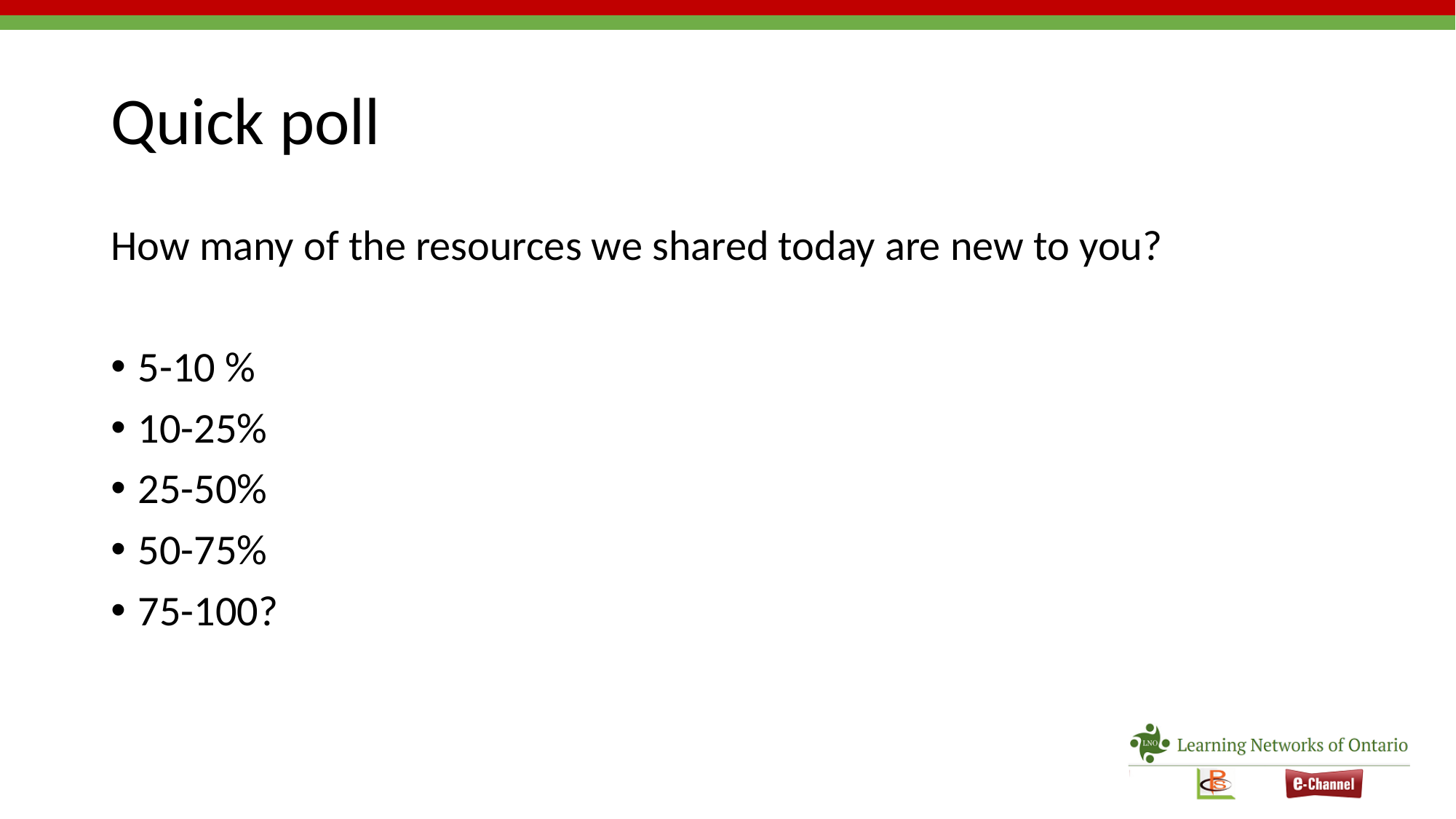

# Quick poll
How many of the resources we shared today are new to you?

5-10 %
10-25%
25-50%
50-75%
75-100?